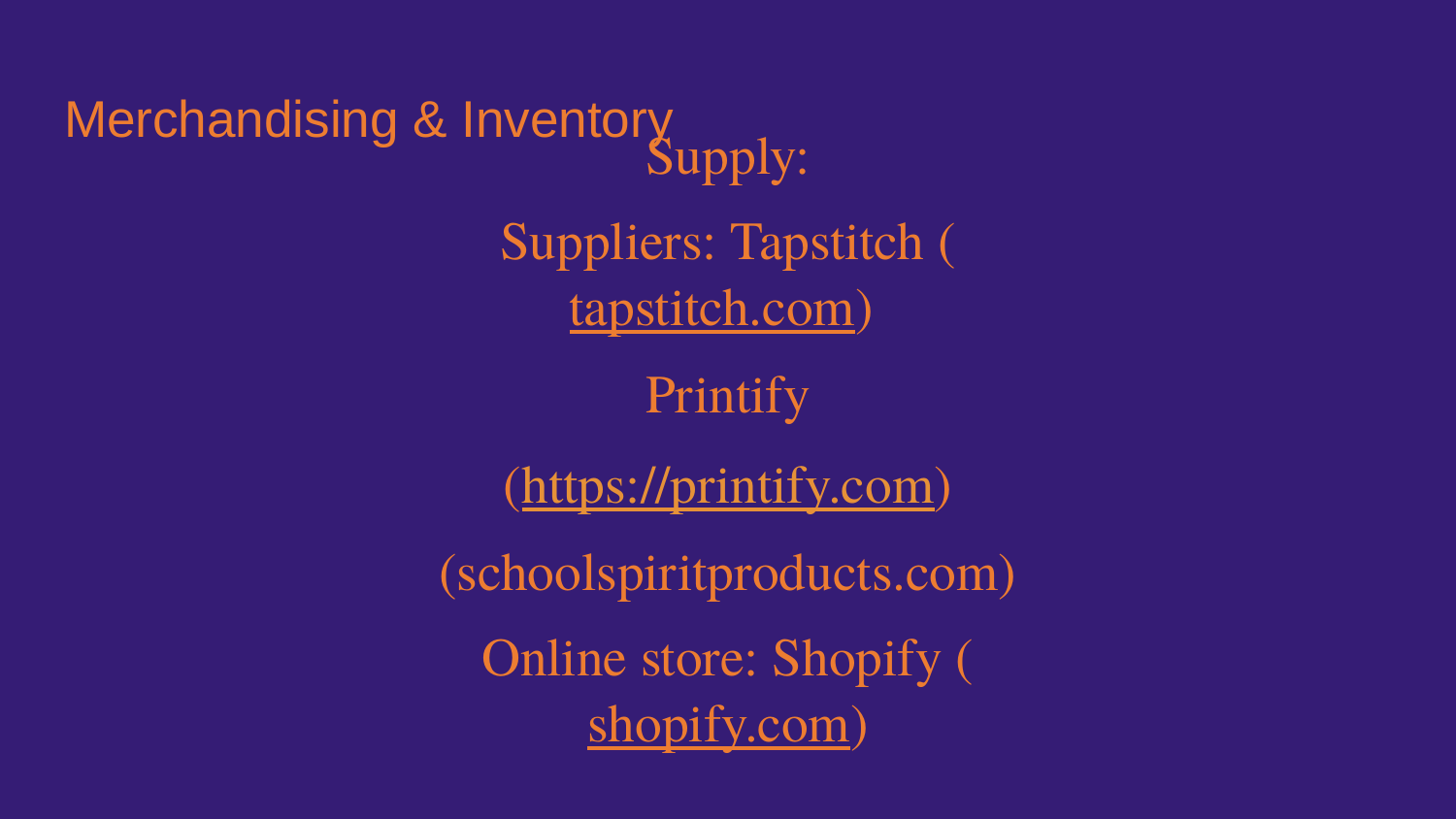

# Merchandising & Inventory
Supply:
Suppliers: Tapstitch (tapstitch.com)
Printify
(https://printify.com)
(schoolspiritproducts.com)
Online store: Shopify (shopify.com)